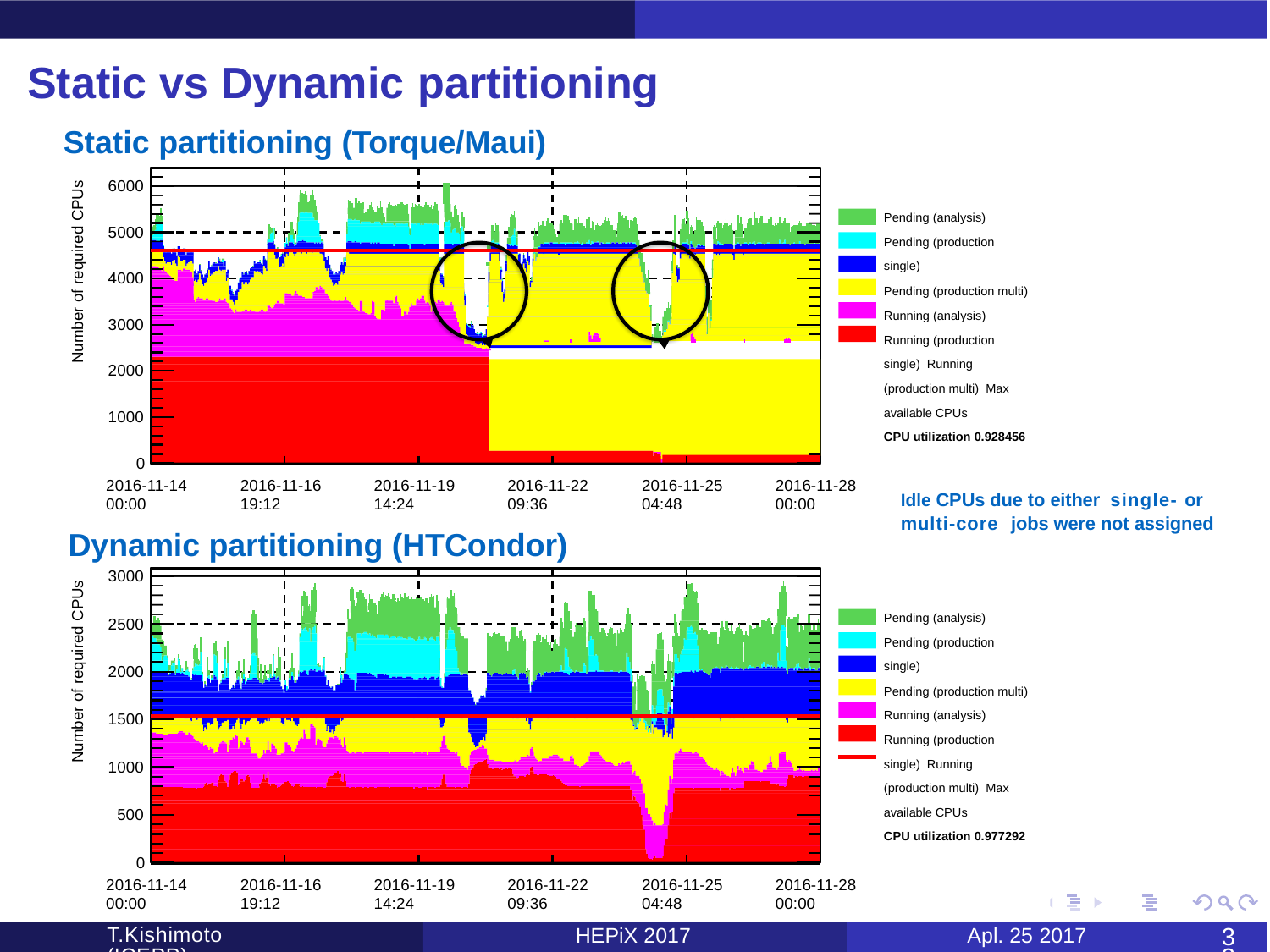

# Static vs Dynamic partitioning
Static partitioning (Torque/Maui)
Number of required CPUs

6000

Pending (analysis)  Pending (production single)
Pending (production multi)  Running (analysis)  Running (production single)  Running (production multi)  Max available CPUs
CPU utilization 0.928456

5000

4000

3000

2000

1000

0

2016-11-14
00:00
2016-11-16
19:12
2016-11-19
14:24
2016-11-22
09:36
2016-11-25
04:48
2016-11-28
00:00
Idle CPUs due to either  single- or multi-core  jobs were not assigned
Dynamic partitioning (HTCondor)

Number of required CPUs
3000

Pending (analysis)  Pending (production single)
Pending (production multi)  Running (analysis)  Running (production single)  Running (production multi)  Max available CPUs
CPU utilization 0.977292

2500

2000

1500

1000

500

0

2016-11-14
00:00
2016-11-16
19:12
2016-11-19
14:24
2016-11-22
09:36
2016-11-25
04:48
2016-11-28
00:00
HEPiX 2017
Apl. 25 2017
33
T.Kishimoto	(ICEPP)